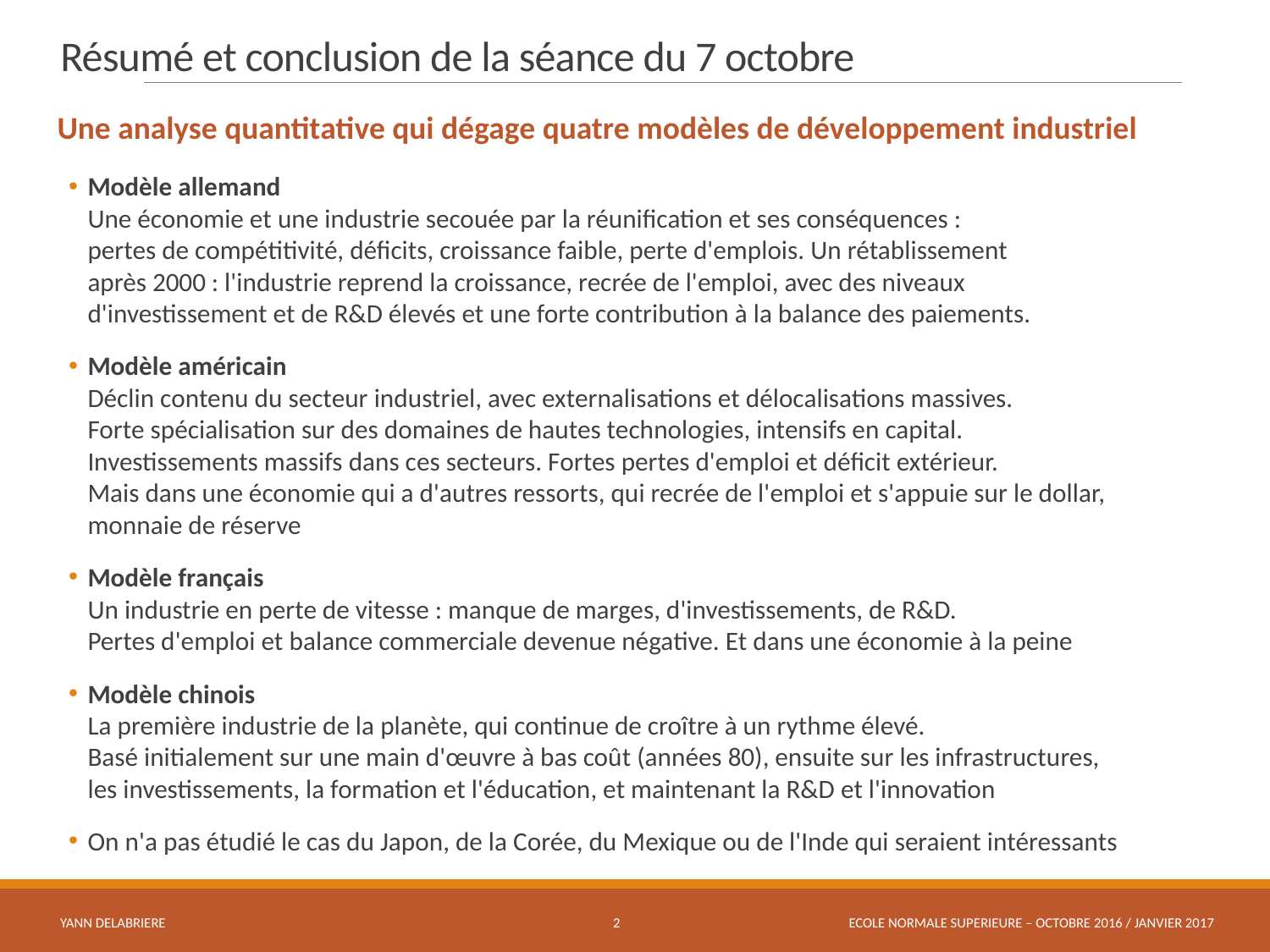

# Résumé et conclusion de la séance du 7 octobre
Une analyse quantitative qui dégage quatre modèles de développement industriel
Modèle allemand
Une économie et une industrie secouée par la réunification et ses conséquences :
pertes de compétitivité, déficits, croissance faible, perte d'emplois. Un rétablissement
après 2000 : l'industrie reprend la croissance, recrée de l'emploi, avec des niveaux
d'investissement et de R&D élevés et une forte contribution à la balance des paiements.
Modèle américain
Déclin contenu du secteur industriel, avec externalisations et délocalisations massives.
Forte spécialisation sur des domaines de hautes technologies, intensifs en capital.
Investissements massifs dans ces secteurs. Fortes pertes d'emploi et déficit extérieur.
Mais dans une économie qui a d'autres ressorts, qui recrée de l'emploi et s'appuie sur le dollar,
monnaie de réserve
Modèle français
Un industrie en perte de vitesse : manque de marges, d'investissements, de R&D.
Pertes d'emploi et balance commerciale devenue négative. Et dans une économie à la peine
Modèle chinois
La première industrie de la planète, qui continue de croître à un rythme élevé.
Basé initialement sur une main d'œuvre à bas coût (années 80), ensuite sur les infrastructures,
les investissements, la formation et l'éducation, et maintenant la R&D et l'innovation
On n'a pas étudié le cas du Japon, de la Corée, du Mexique ou de l'Inde qui seraient intéressants
YANN DELABRIERE
2
ECOLE NORMALE SUPERIEURE – OCTOBRE 2016 / JANVIER 2017